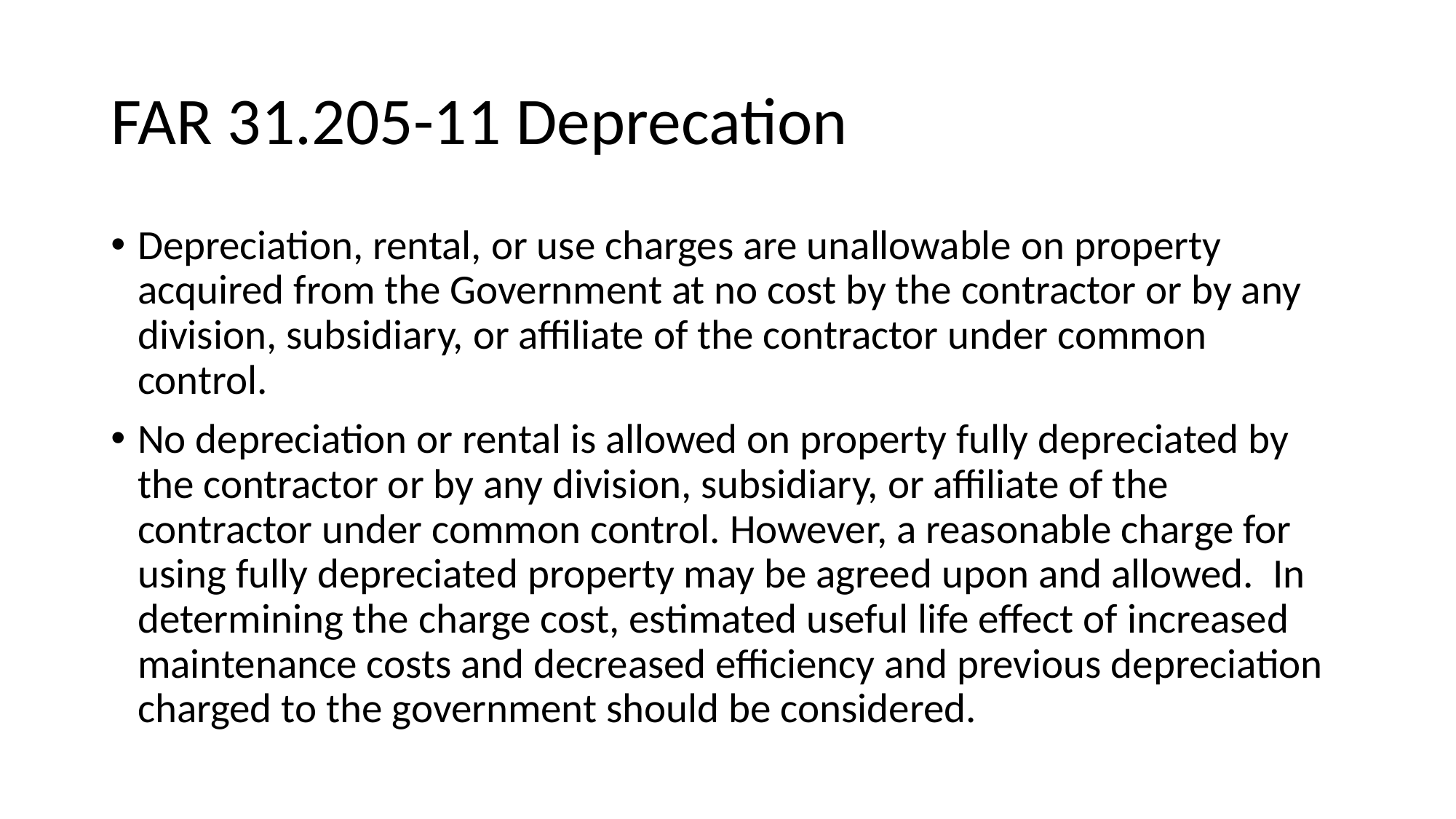

# FAR 31.205-11 Deprecation
Depreciation, rental, or use charges are unallowable on property acquired from the Government at no cost by the contractor or by any division, subsidiary, or affiliate of the contractor under common control.
No depreciation or rental is allowed on property fully depreciated by the contractor or by any division, subsidiary, or affiliate of the contractor under common control. However, a reasonable charge for using fully depreciated property may be agreed upon and allowed.  In determining the charge cost, estimated useful life effect of increased maintenance costs and decreased efficiency and previous depreciation charged to the government should be considered.